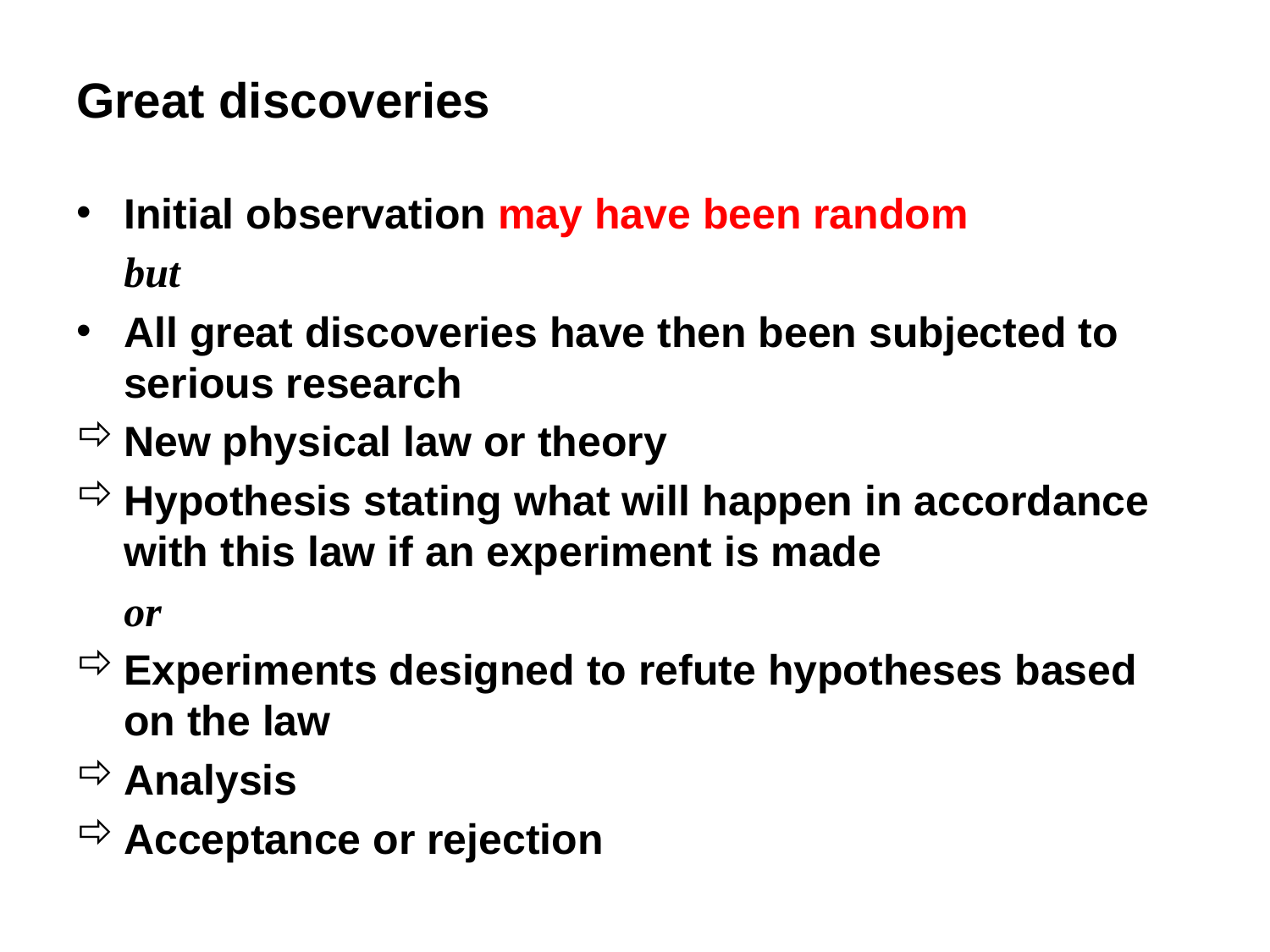

# Great discoveries
Initial observation may have been random
but
All great discoveries have then been subjected to serious research
New physical law or theory
Hypothesis stating what will happen in accordance with this law if an experiment is made
or
Experiments designed to refute hypotheses based on the law
Analysis
Acceptance or rejection